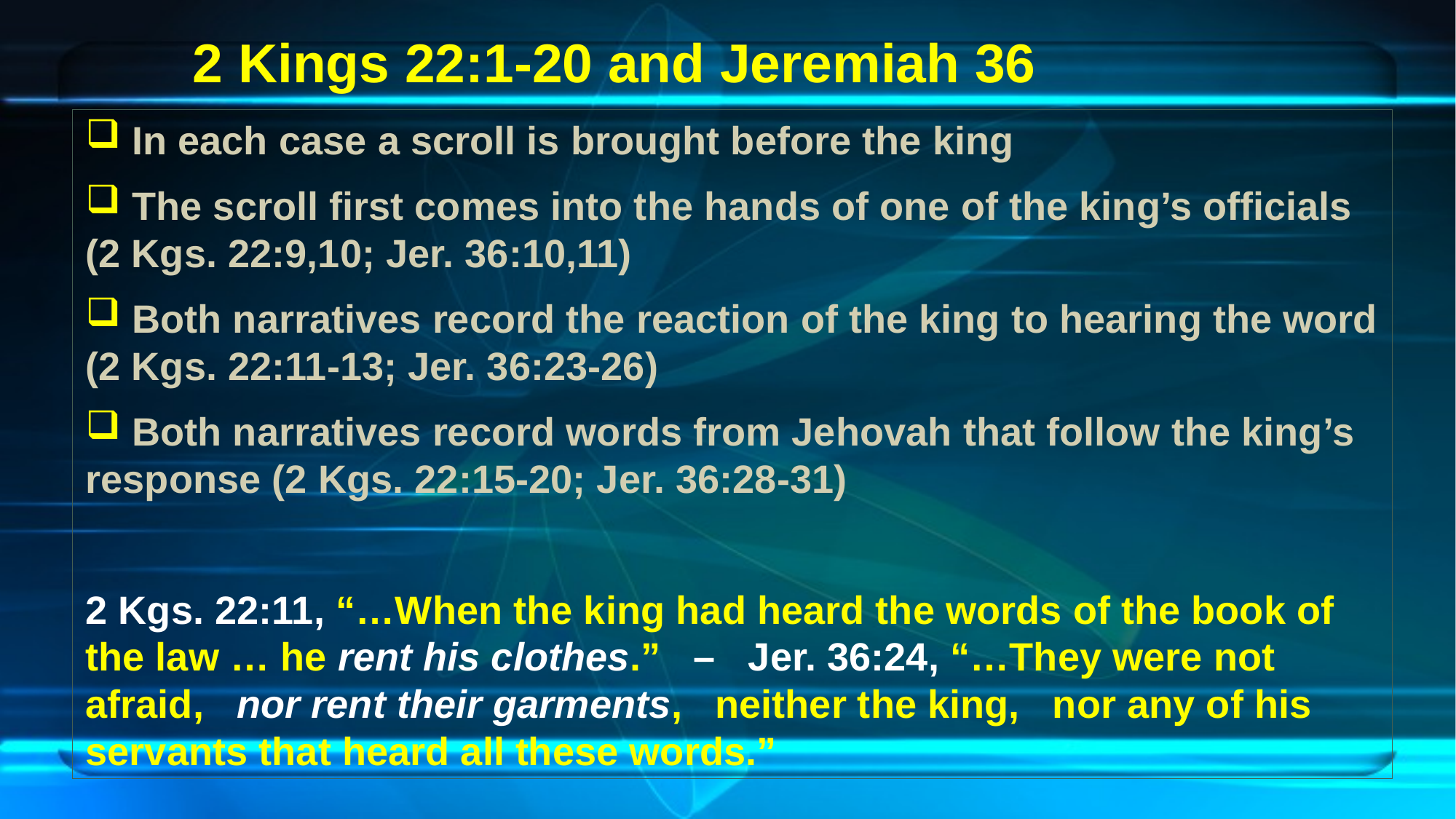

# 2 Kings 22:1-20 and Jeremiah 36
 In each case a scroll is brought before the king
 The scroll first comes into the hands of one of the king’s officials (2 Kgs. 22:9,10; Jer. 36:10,11)
 Both narratives record the reaction of the king to hearing the word (2 Kgs. 22:11-13; Jer. 36:23-26)
 Both narratives record words from Jehovah that follow the king’s response (2 Kgs. 22:15-20; Jer. 36:28-31)

2 Kgs. 22:11, “…When the king had heard the words of the book of the law … he rent his clothes.”   –   Jer. 36:24, “…They were not afraid,   nor rent their garments,   neither the king,   nor any of his servants that heard all these words.”